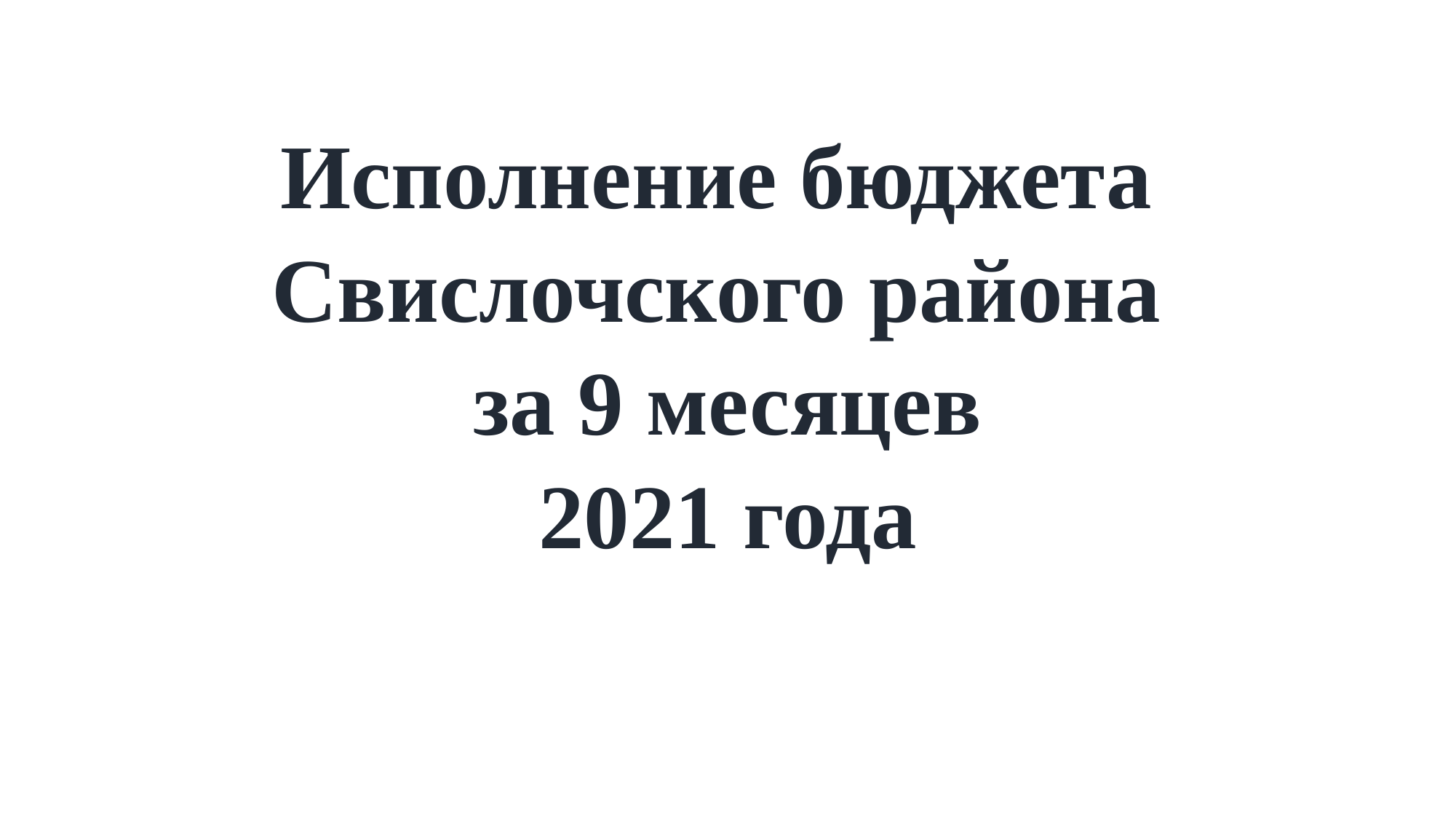

Исполнение бюджета
Свислочского района
за 9 месяцев
2021 года
#